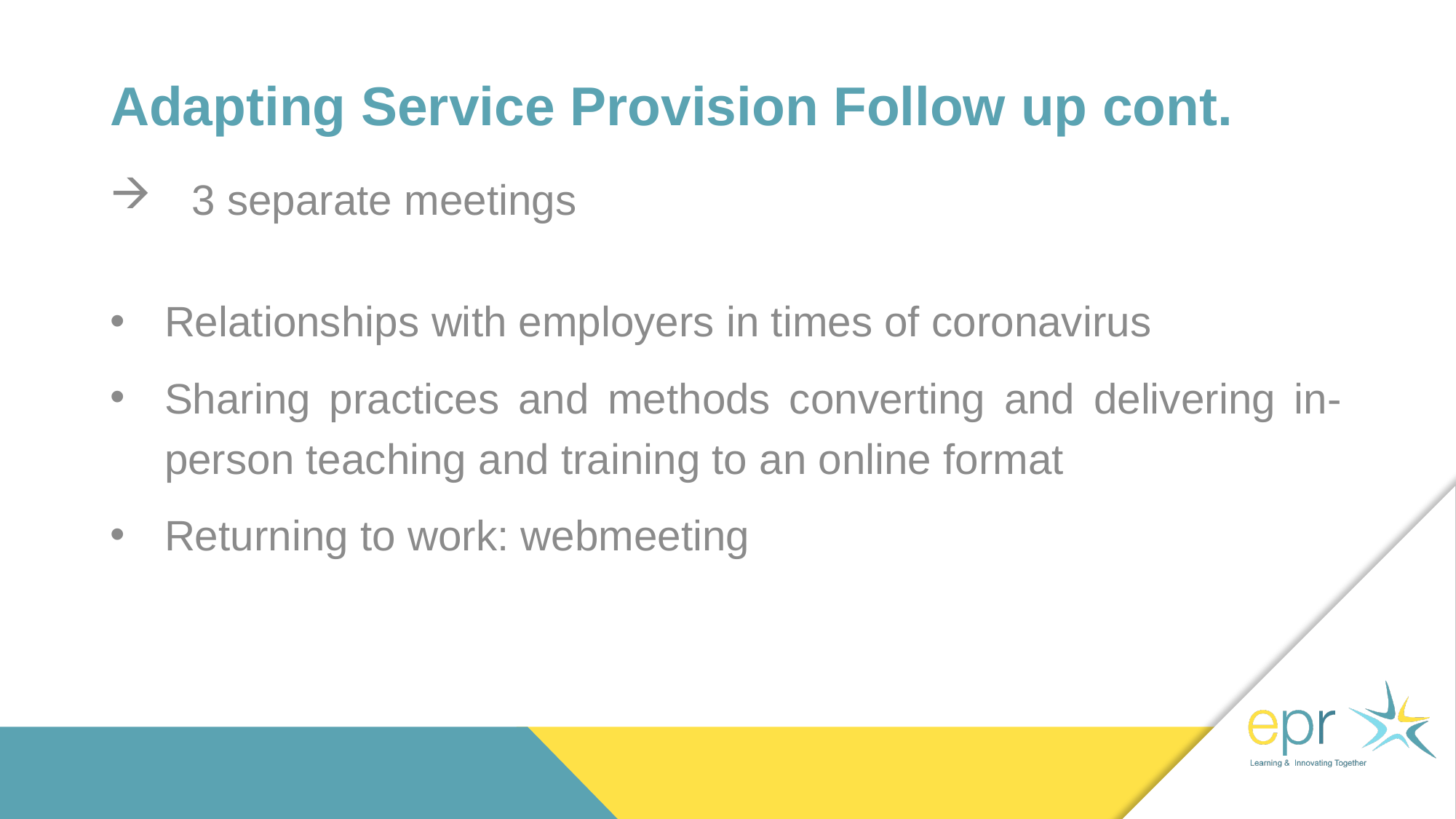

# Adapting Service Provision Follow up cont.
3 separate meetings

Relationships with employers in times of coronavirus
Sharing practices and methods converting and delivering in-person teaching and training to an online format
Returning to work: webmeeting